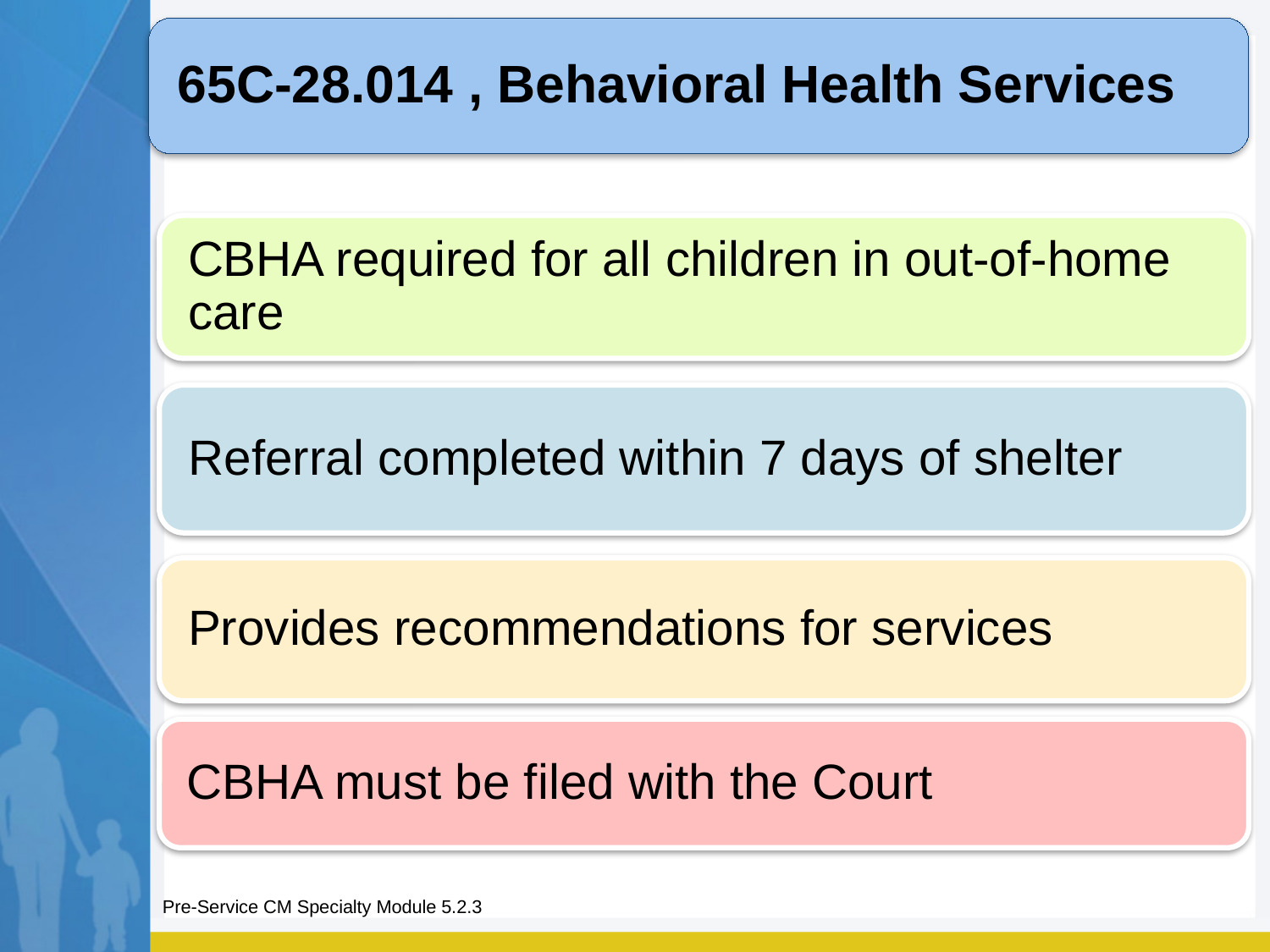

65C-28.014 , Behavioral Health Services
CBHA required for all children in out-of-home care
Referral completed within 7 days of shelter
Provides recommendations for services
CBHA must be filed with the Court
Pre-Service CM Specialty Module 5.2.3